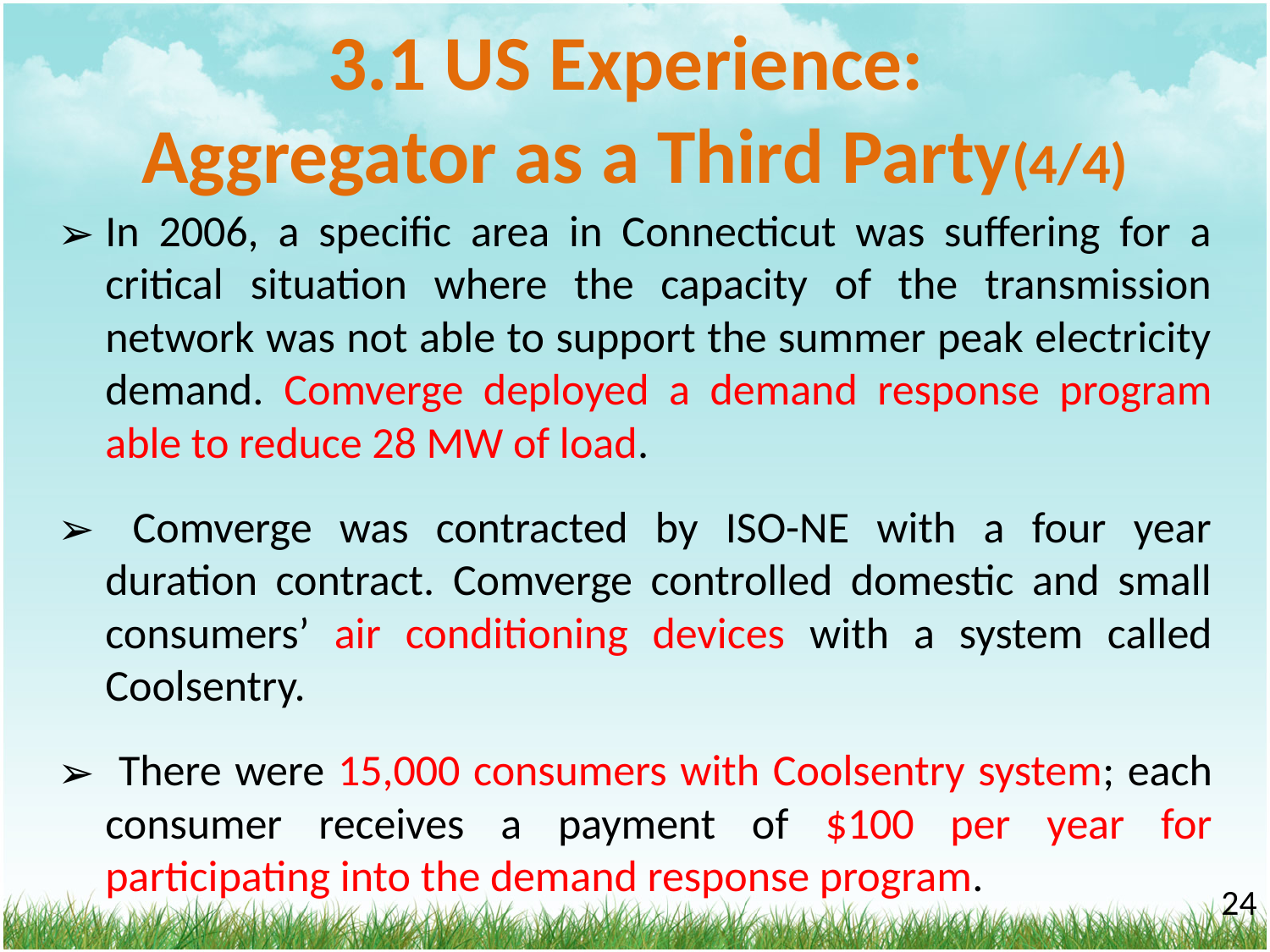

# 3.1 US Experience: Aggregator as a Third Party(4/4)
In 2006, a specific area in Connecticut was suffering for a critical situation where the capacity of the transmission network was not able to support the summer peak electricity demand. Comverge deployed a demand response program able to reduce 28 MW of load.
 Comverge was contracted by ISO-NE with a four year duration contract. Comverge controlled domestic and small consumers’ air conditioning devices with a system called Coolsentry.
 There were 15,000 consumers with Coolsentry system; each consumer receives a payment of $100 per year for participating into the demand response program.
24